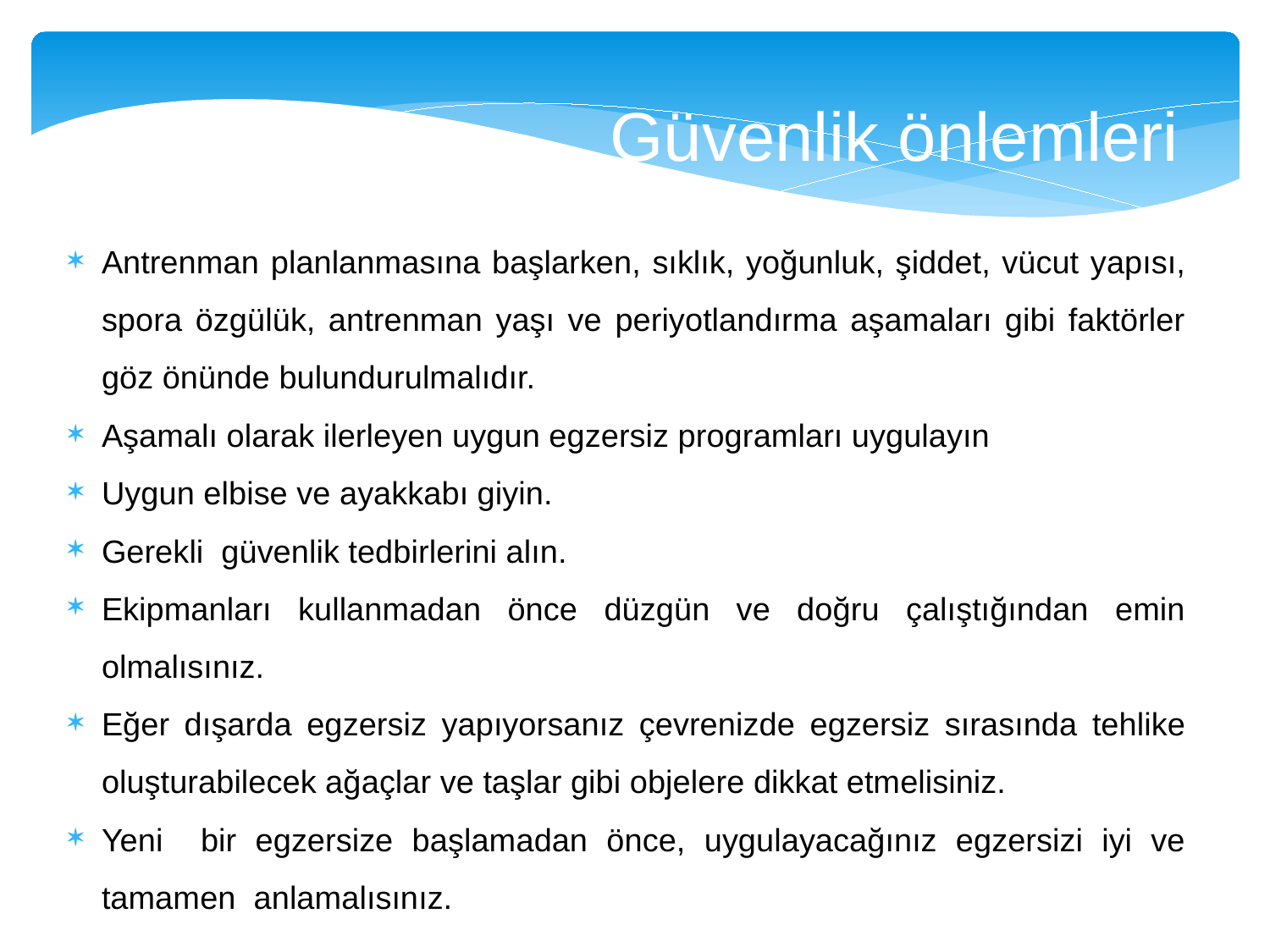

Güvenlik önlemleri
Antrenman planlanmasına başlarken, sıklık, yoğunluk, şiddet, vücut yapısı, spora özgülük, antrenman yaşı ve periyotlandırma aşamaları gibi faktörler göz önünde bulundurulmalıdır.
Aşamalı olarak ilerleyen uygun egzersiz programları uygulayın
Uygun elbise ve ayakkabı giyin.
Gerekli  güvenlik tedbirlerini alın.
Ekipmanları kullanmadan önce düzgün ve doğru çalıştığından emin olmalısınız.
Eğer dışarda egzersiz yapıyorsanız çevrenizde egzersiz sırasında tehlike oluşturabilecek ağaçlar ve taşlar gibi objelere dikkat etmelisiniz.
Yeni  bir egzersize başlamadan önce, uygulayacağınız egzersizi iyi ve tamamen  anlamalısınız.